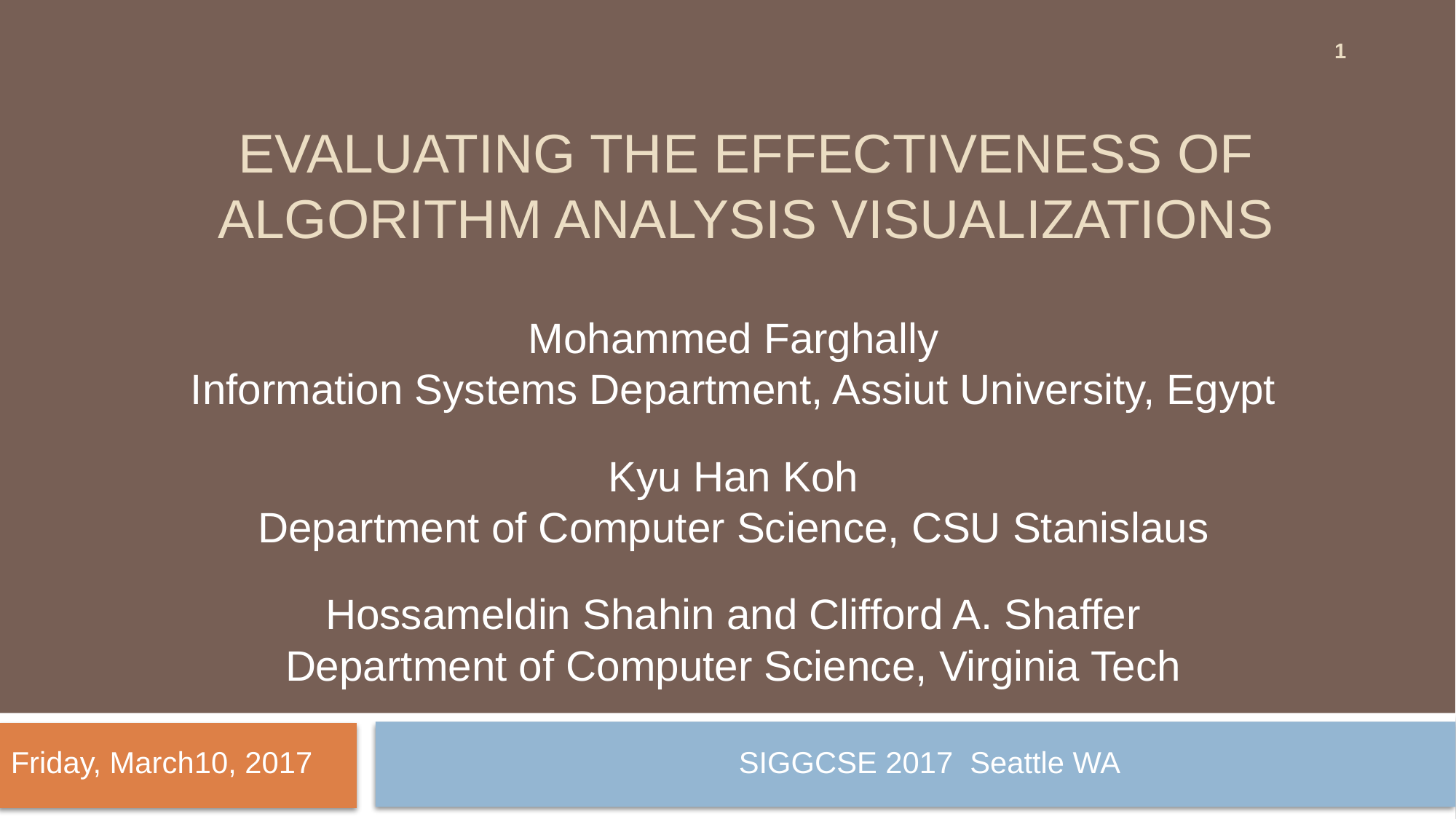

# Evaluating the Effectiveness of Algorithm Analysis Visualizations
1

Mohammed Farghally
Information Systems Department, Assiut University, Egypt

Kyu Han Koh
Department of Computer Science, CSU Stanislaus

Hossameldin Shahin and Clifford A. Shaffer
Department of Computer Science, Virginia Tech

Friday, March10, 2017

            SIGGCSE 2017  Seattle WA